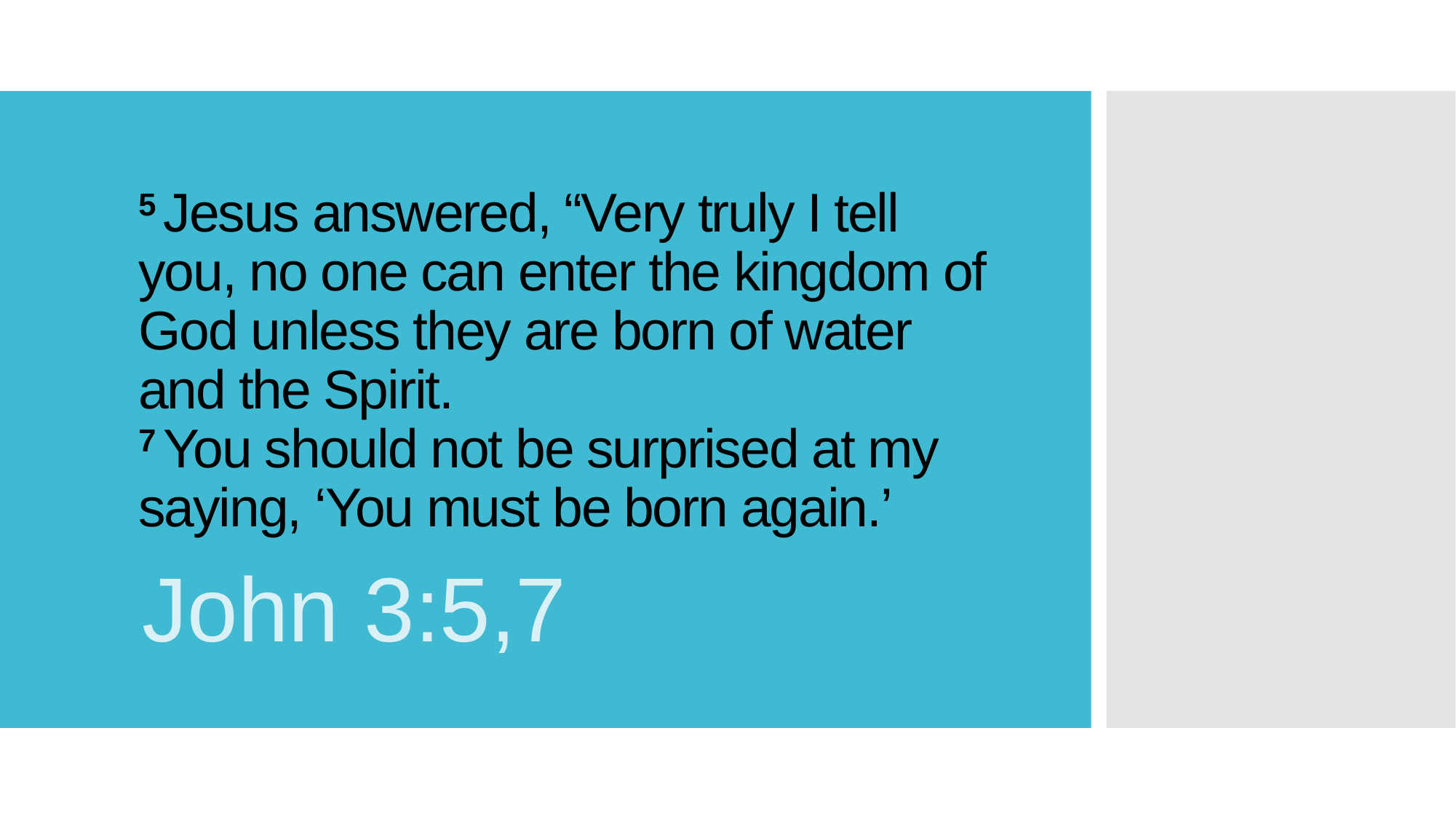

# 5 Jesus answered, “Very truly I tell you, no one can enter the kingdom of God unless they are born of water and the Spirit.  7 You should not be surprised at my saying, ‘You must be born again.’
John 3:5,7